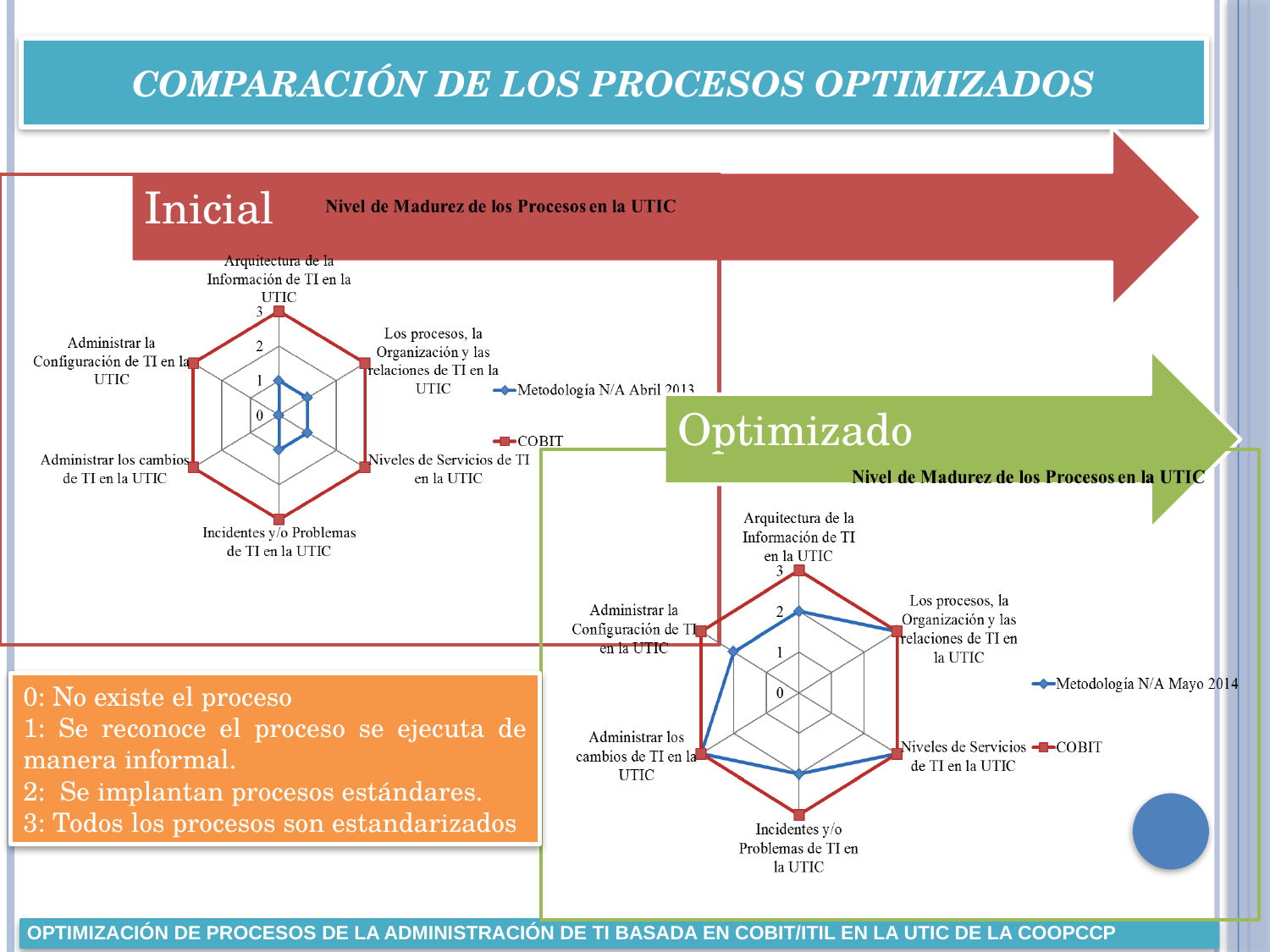

# Comparación de los procesos Optimizados
Inicial

Optimizado

0: No existe el proceso
1: Se reconoce el proceso se ejecuta de manera informal.
2:  Se implantan procesos estándares.
3: Todos los procesos son estandarizados
OPTIMIZACIÓN DE PROCESOS DE LA ADMINISTRACIÓN DE TI BASADA EN COBIT/ITIL EN LA UTIC DE LA COOPCCP